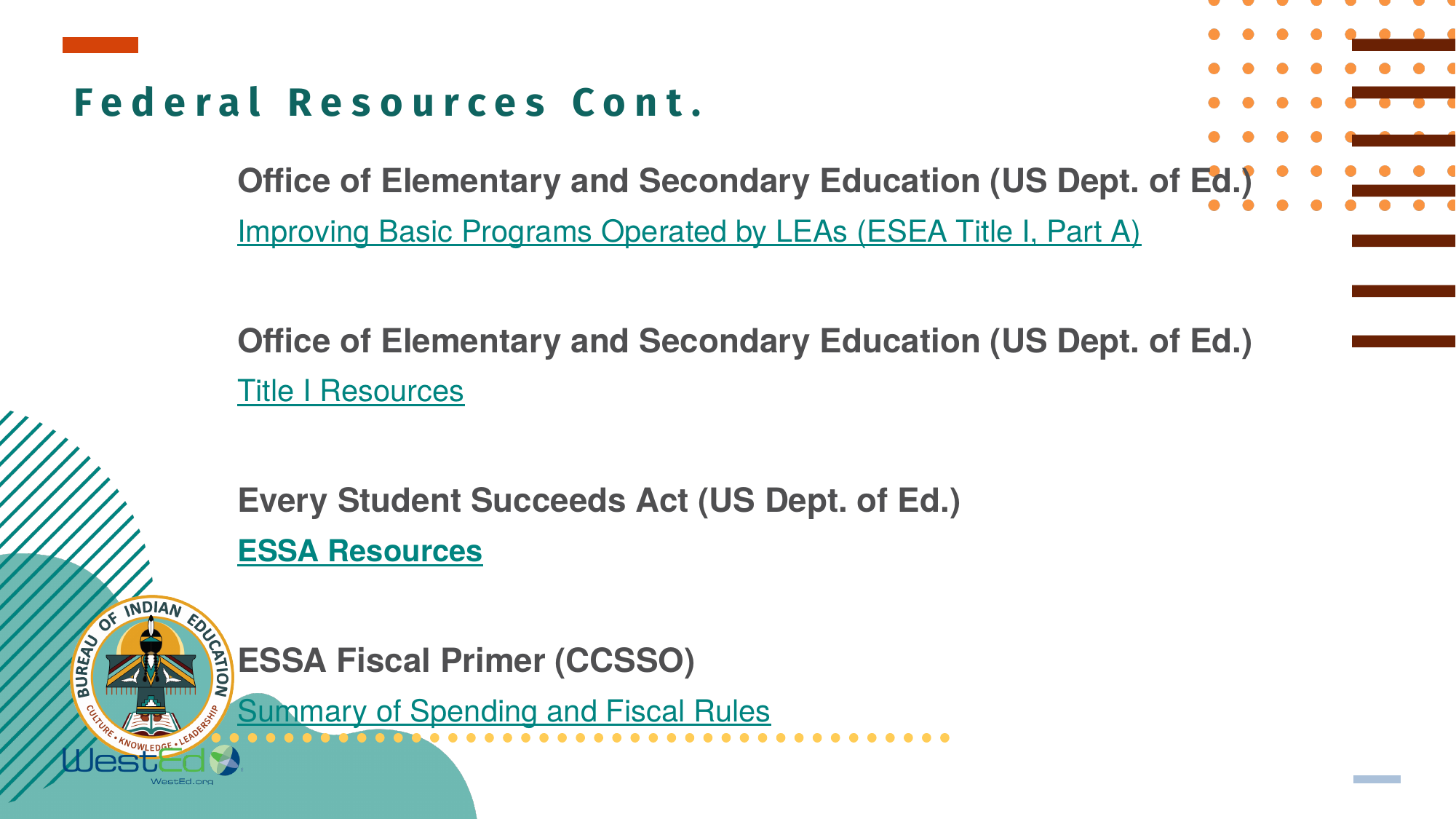

# Federal Resources Cont.
Office of Elementary and Secondary Education (US Dept. of Ed.)
Improving Basic Programs Operated by LEAs (ESEA Title I, Part A)

Office of Elementary and Secondary Education (US Dept. of Ed.)
Title I Resources

Every Student Succeeds Act (US Dept. of Ed.)
ESSA Resources

ESSA Fiscal Primer (CCSSO)
Summary of Spending and Fiscal Rules